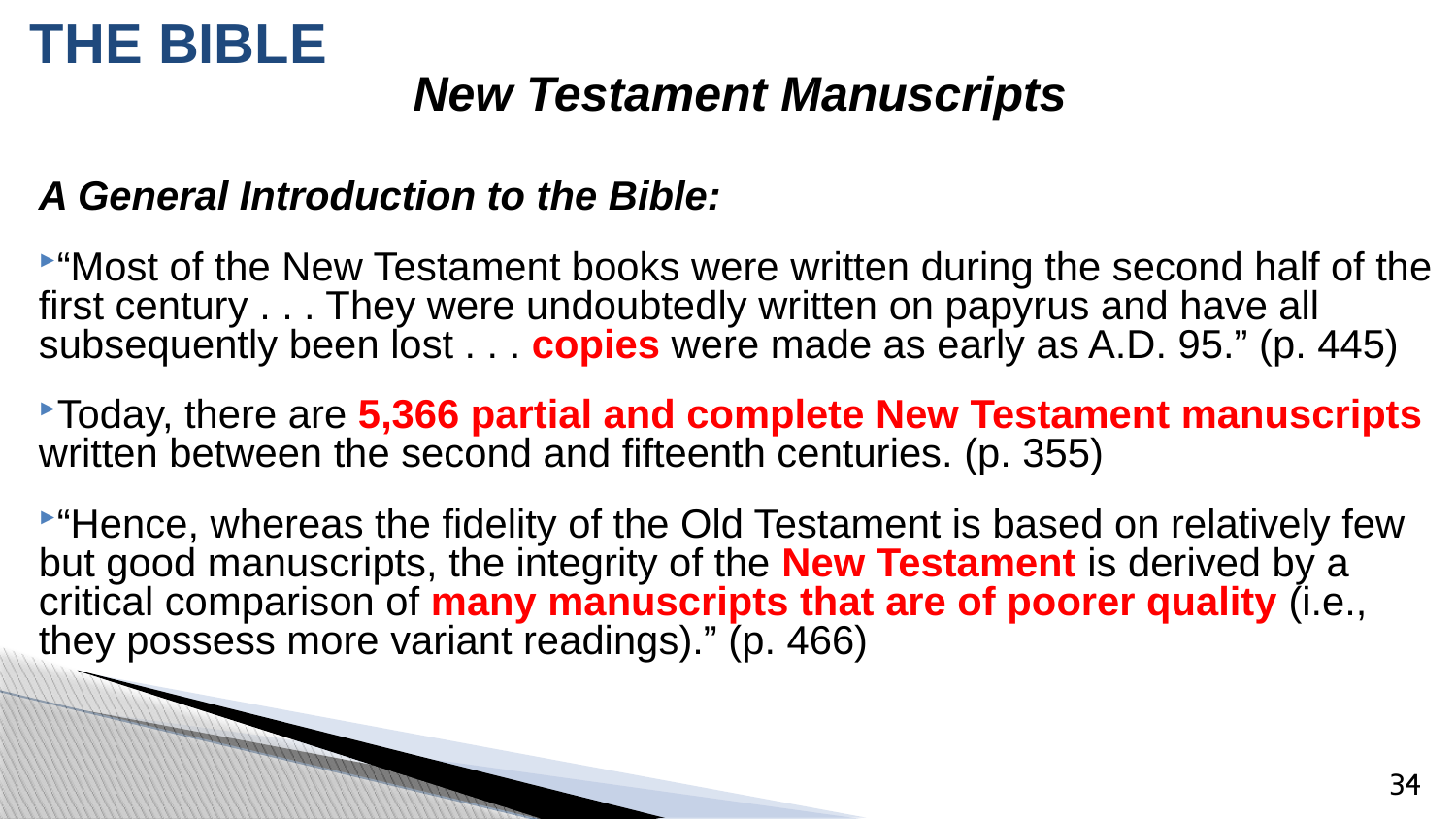

# THE BIBLE

New Testament Manuscripts

A General Introduction to the Bible:

“Most of the New Testament books were written during the second half of the first century . . . They were undoubtedly written on papyrus and have all subsequently been lost . . . copies were made as early as A.D. 95.” (p. 445)

Today, there are 5,366 partial and complete New Testament manuscripts written between the second and fifteenth centuries. (p. 355)

“Hence, whereas the fidelity of the Old Testament is based on relatively few but good manuscripts, the integrity of the New Testament is derived by a critical comparison of many manuscripts that are of poorer quality (i.e., they possess more variant readings).” (p. 466)

34